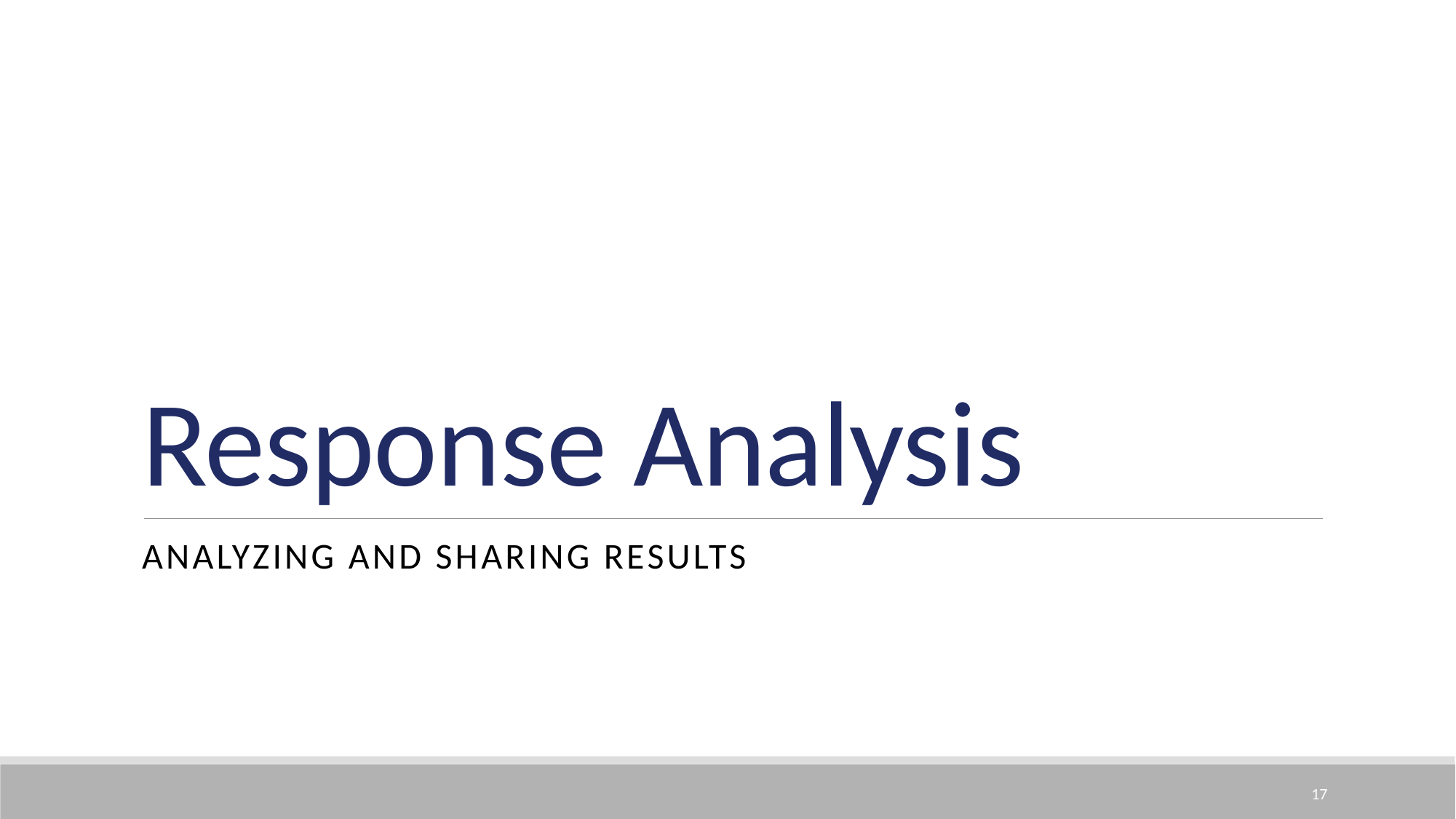

# Response Analysis
Analyzing and sharing results
17